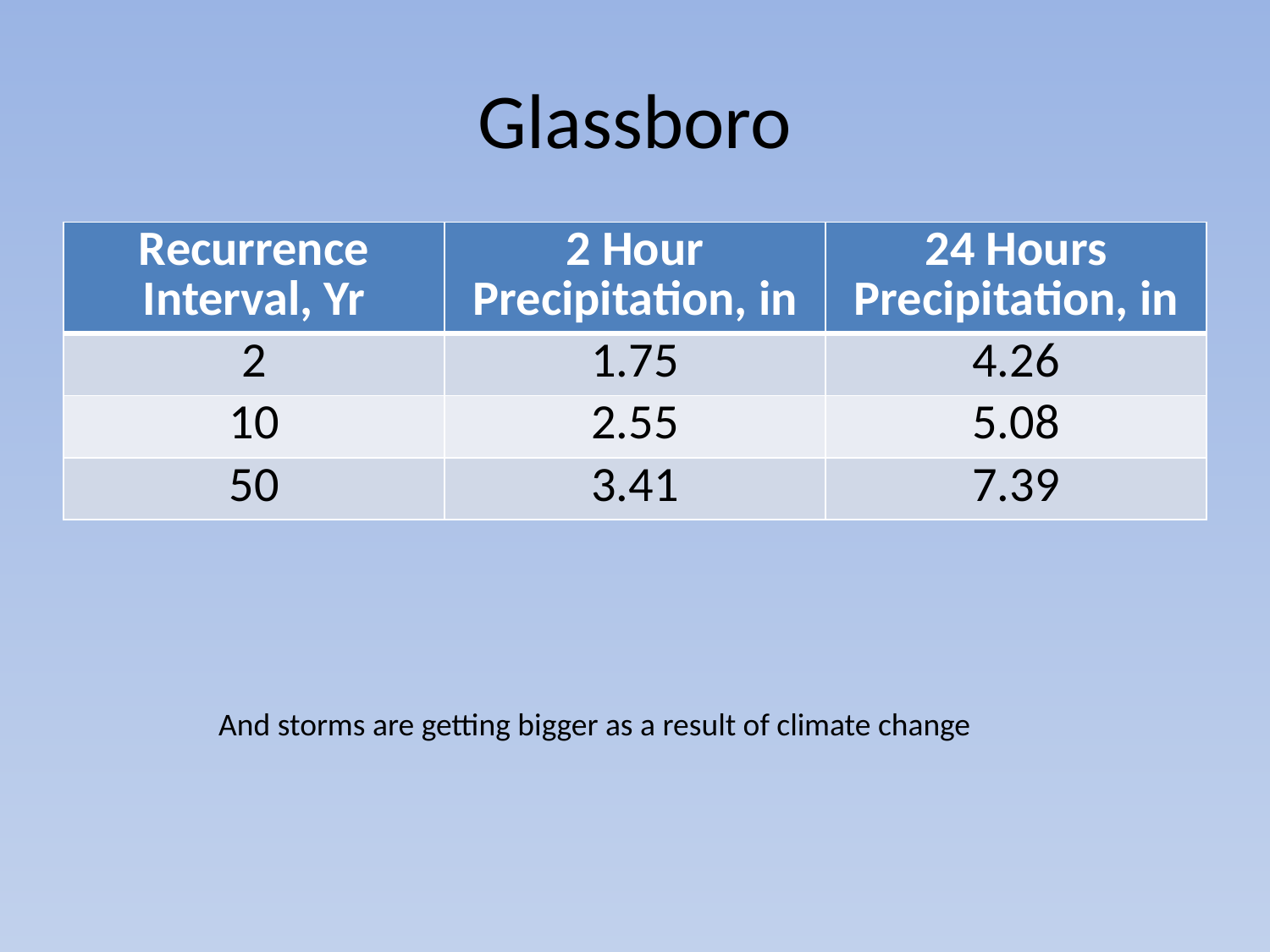

# Glassboro
| Recurrence Interval, Yr | 2 Hour Precipitation, in | 24 Hours Precipitation, in |
| --- | --- | --- |
| 2 | 1.75 | 4.26 |
| 10 | 2.55 | 5.08 |
| 50 | 3.41 | 7.39 |
And storms are getting bigger as a result of climate change